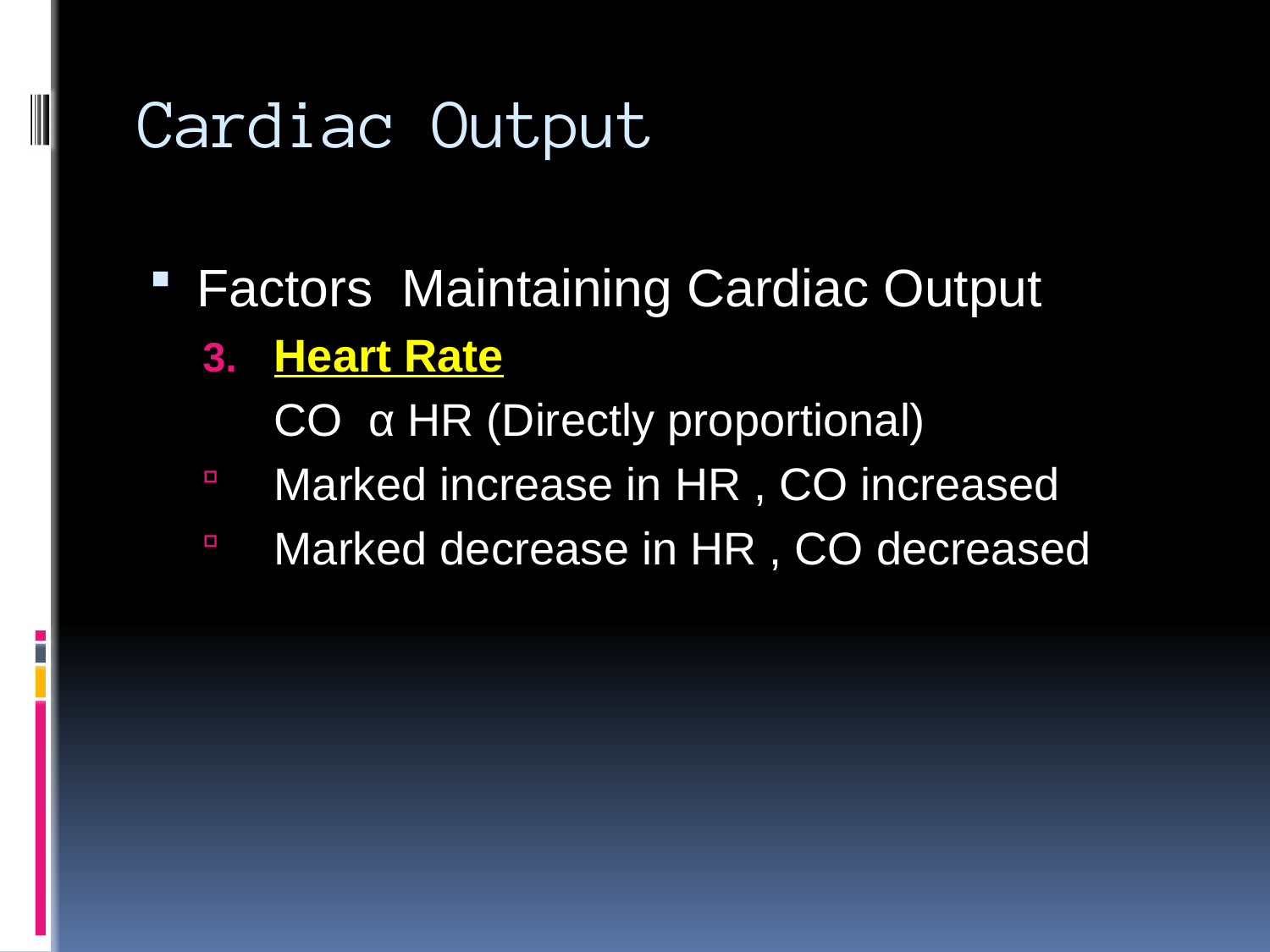

# Cardiac Output
Factors  Maintaining Cardiac Output
Heart Rate
	CO  α HR (Directly proportional)
Marked increase in HR , CO increased
Marked decrease in HR , CO decreased